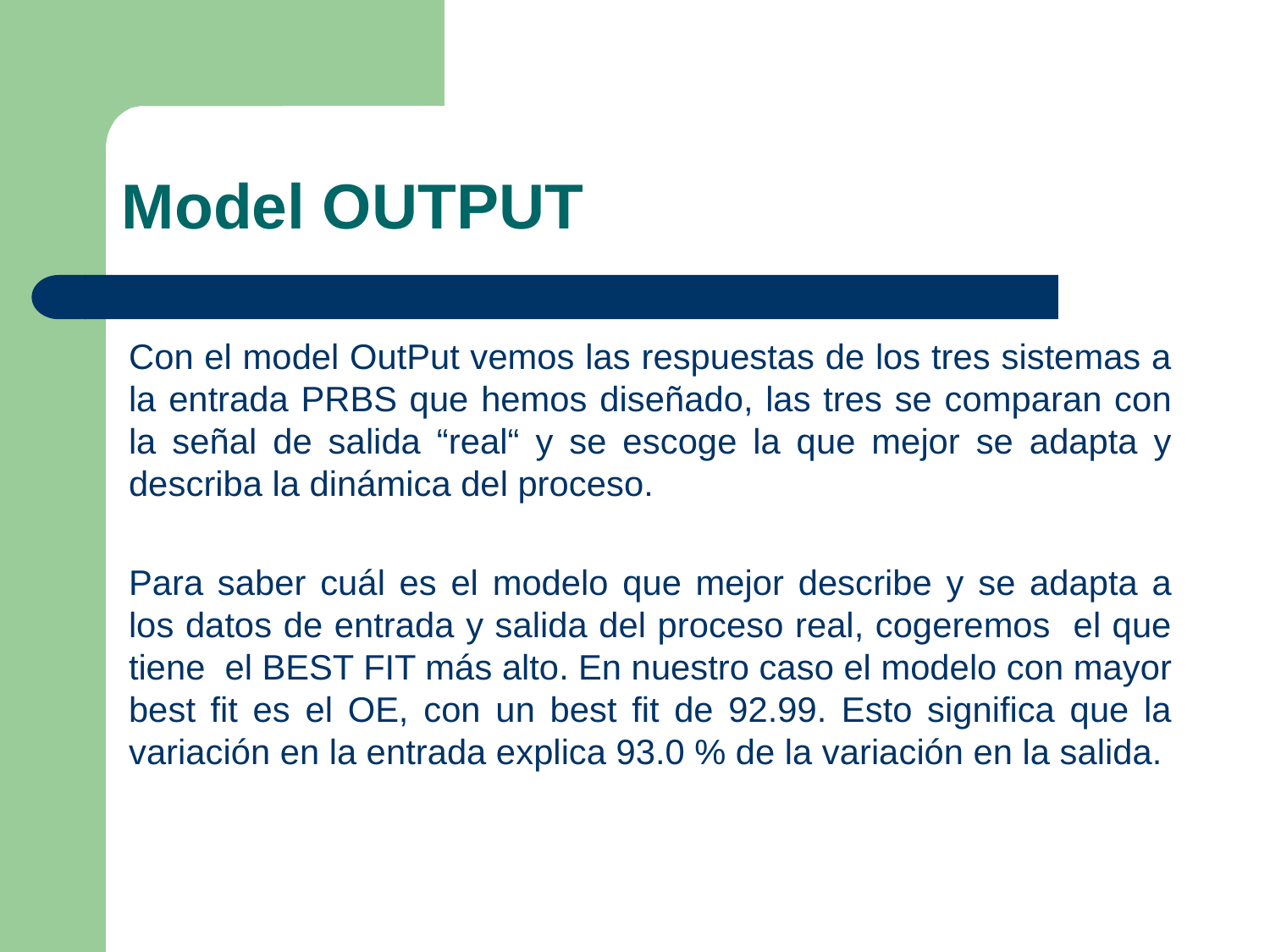

Model OUTPUT
Con el model OutPut vemos las respuestas de los tres sistemas a la entrada PRBS que hemos diseñado, las tres se comparan con la señal de salida “real“ y se escoge la que mejor se adapta y describa la dinámica del proceso.

Para saber cuál es el modelo que mejor describe y se adapta a los datos de entrada y salida del proceso real, cogeremos  el que tiene  el BEST FIT más alto. En nuestro caso el modelo con mayor best fit es el OE, con un best fit de 92.99. Esto significa que la variación en la entrada explica 93.0 % de la variación en la salida.